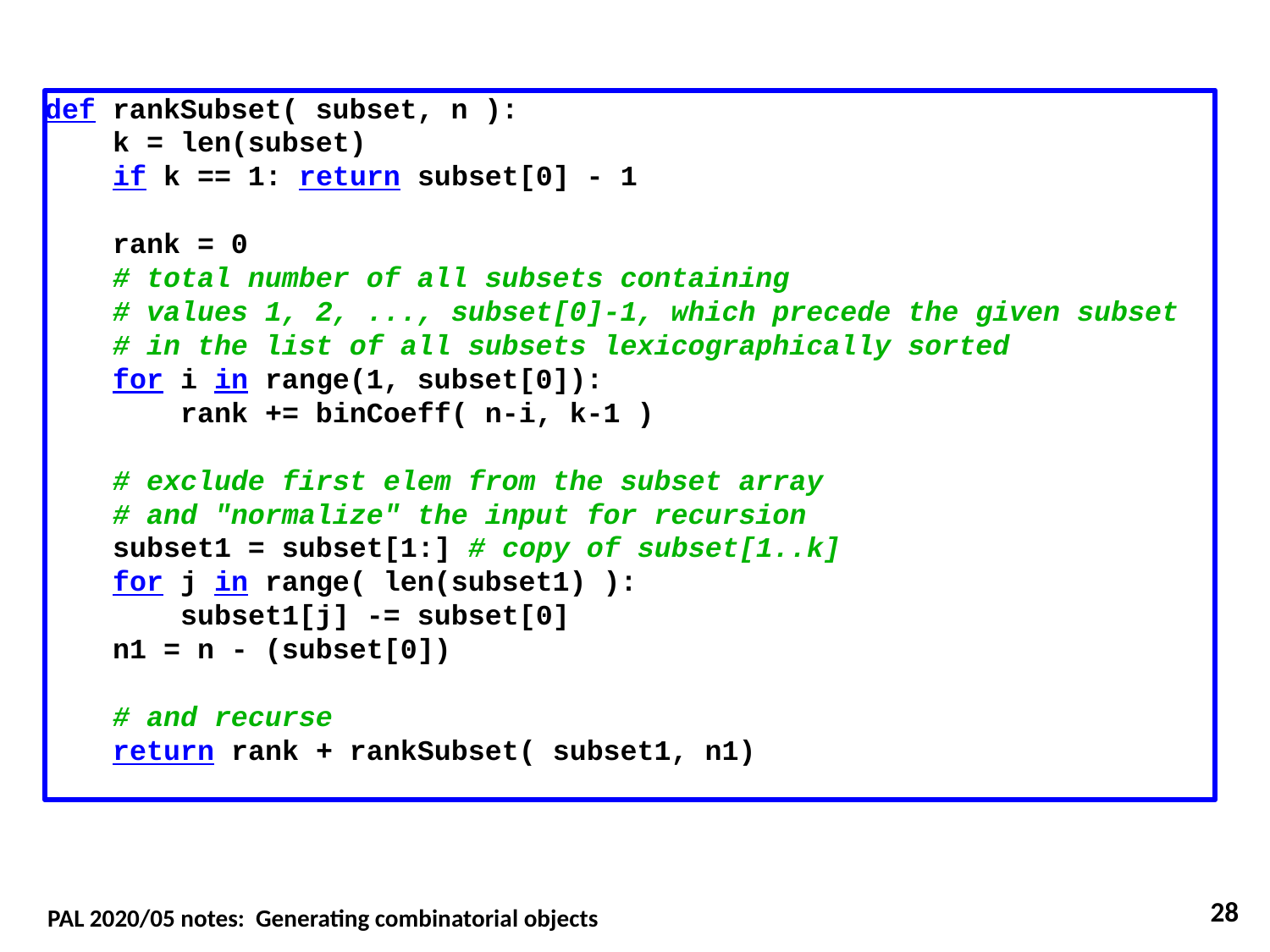

def rankSubset( subset, n ):
    k = len(subset)
    if k == 1: return subset[0] - 1

    rank = 0
    # total number of all subsets containing
    # values 1, 2, ..., subset[0]-1, which precede the given subset
    # in the list of all subsets lexicographically sorted
    for i in range(1, subset[0]):
        rank += binCoeff( n-i, k-1 )

    # exclude first elem from the subset array
    # and "normalize" the input for recursion
    subset1 = subset[1:] # copy of subset[1..k]
    for j in range( len(subset1) ):
        subset1[j] -= subset[0]
    n1 = n - (subset[0])

    # and recurse
    return rank + rankSubset( subset1, n1)

28
PAL 2020/05 notes:  Generating combinatorial objects